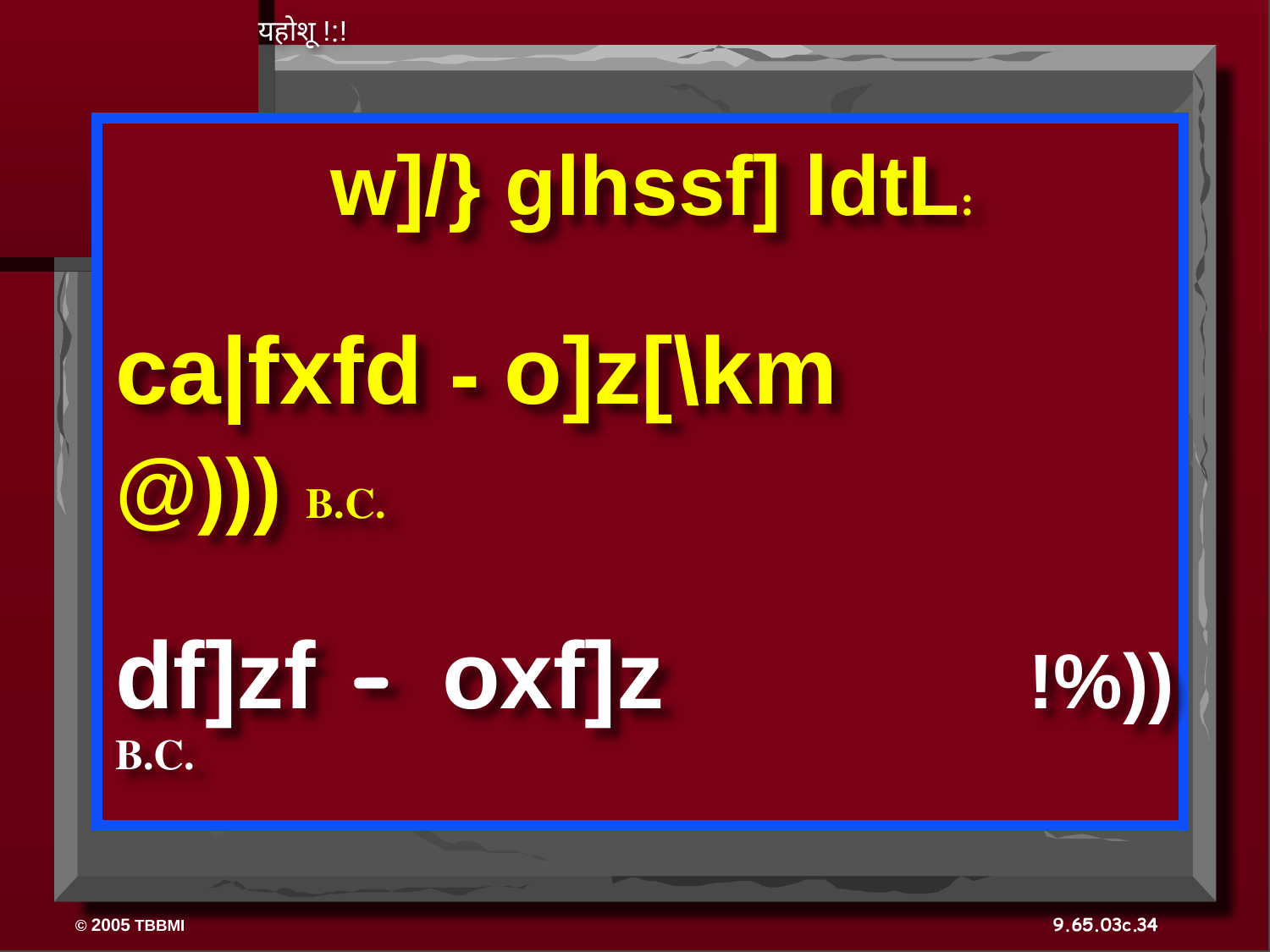

यहोशू !:!

w]/} glhssf] ldtL:

ca|fxfd - o]z[\km		  	@))) B.C.

df]zf - oxf]z		 	 !%)) B.C.

34